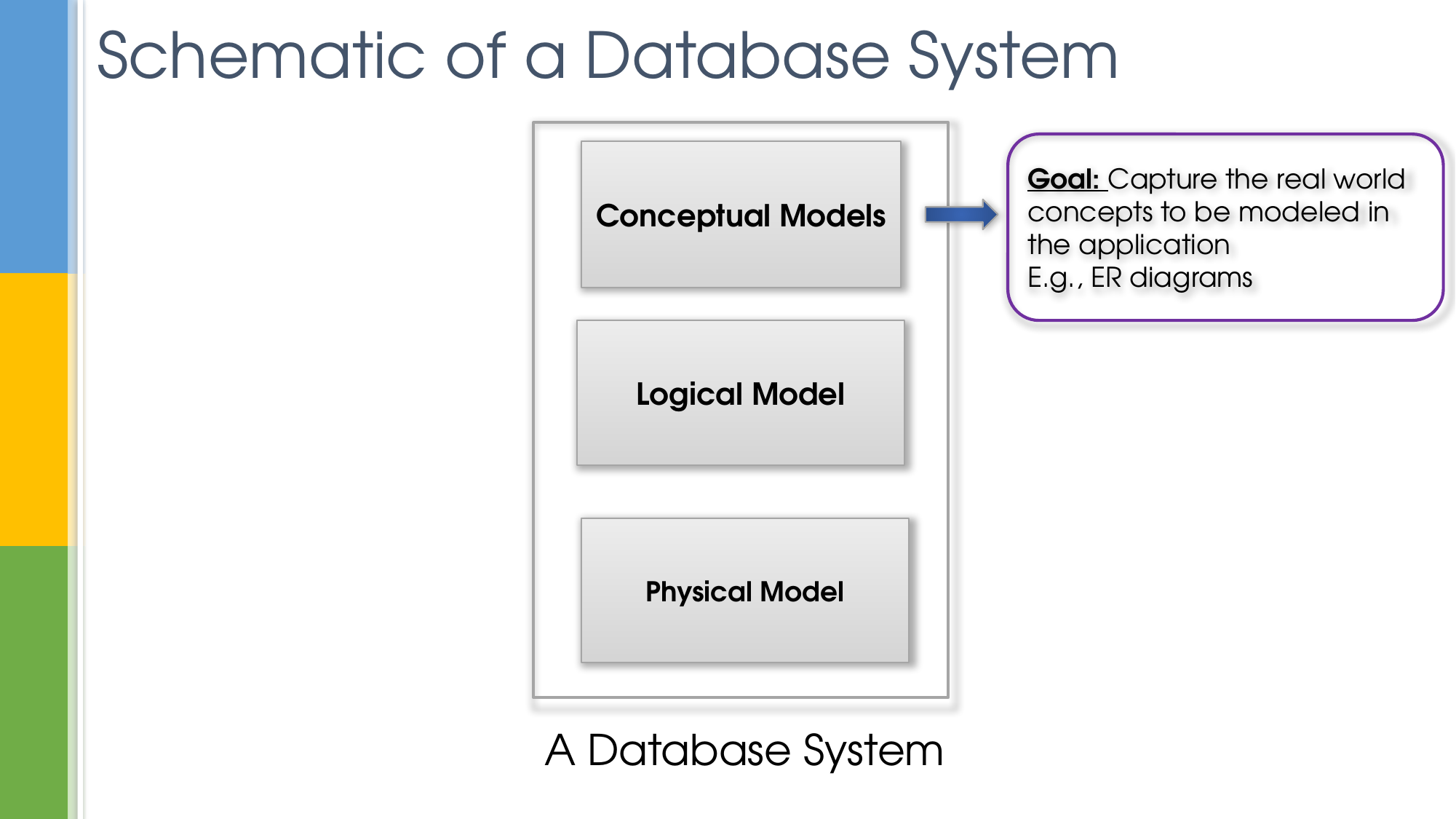

# Schematic of a Database System

Goal: Capture the real world concepts to be modeled in the application
E.g., ER diagrams
Conceptual Models

Logical Model
Physical Model
A Database System